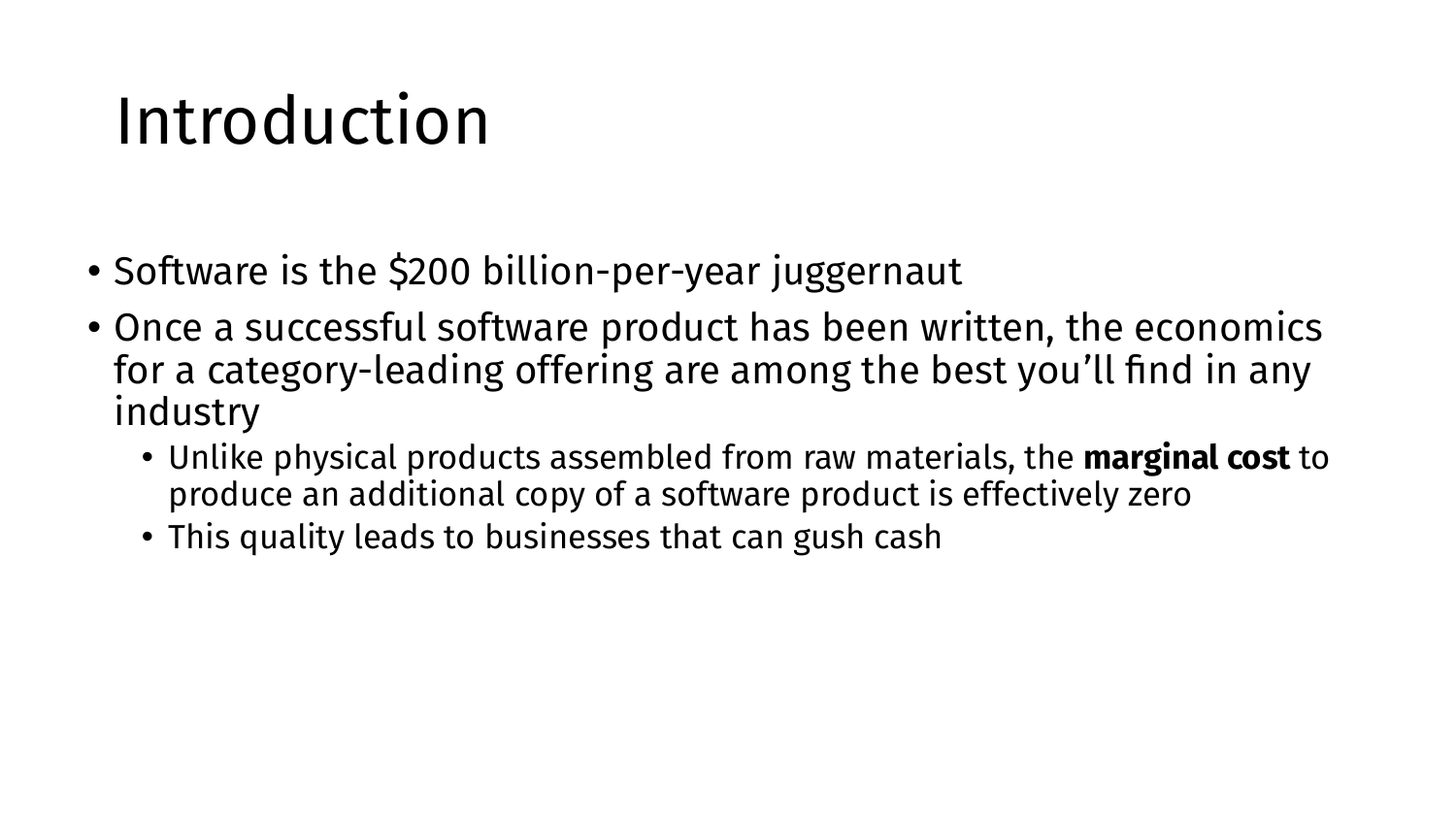

# Introduction
Software is the $200 billion-per-year juggernaut
Once a successful software product has been written, the economics for a category-leading offering are among the best you’ll find in any industry
Unlike physical products assembled from raw materials, the marginal cost to produce an additional copy of a software product is effectively zero
This quality leads to businesses that can gush cash
10-9